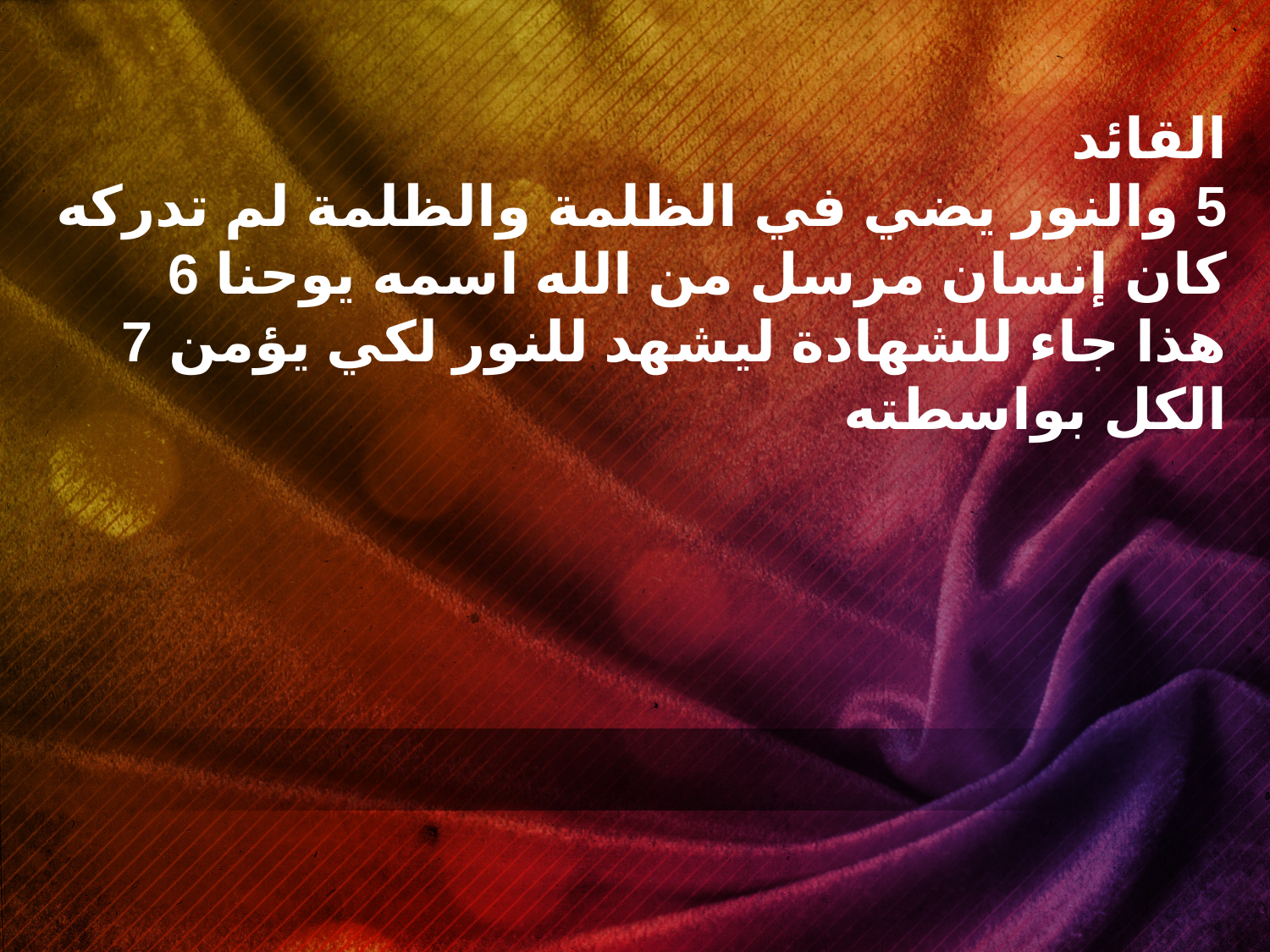

القائد
5 والنور يضي في الظلمة والظلمة لم تدركه
6 كان إنسان مرسل من الله اسمه يوحنا
7 هذا جاء للشهادة ليشهد للنور لكي يؤمن الكل بواسطته